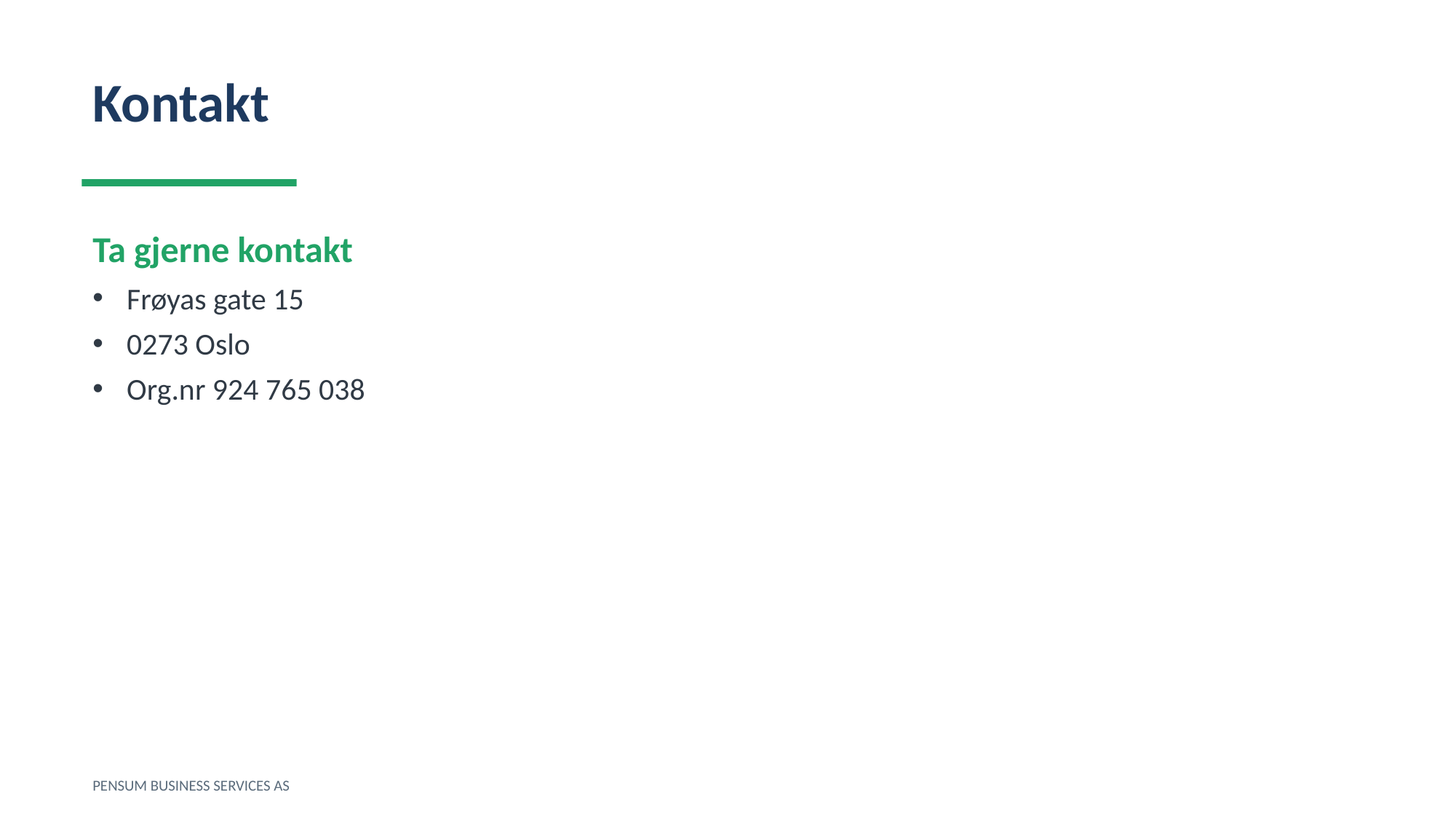

Kontakt

Ta gjerne kontakt
Frøyas gate 15
0273 Oslo
Org.nr 924 765 038
PENSUM BUSINESS SERVICES AS